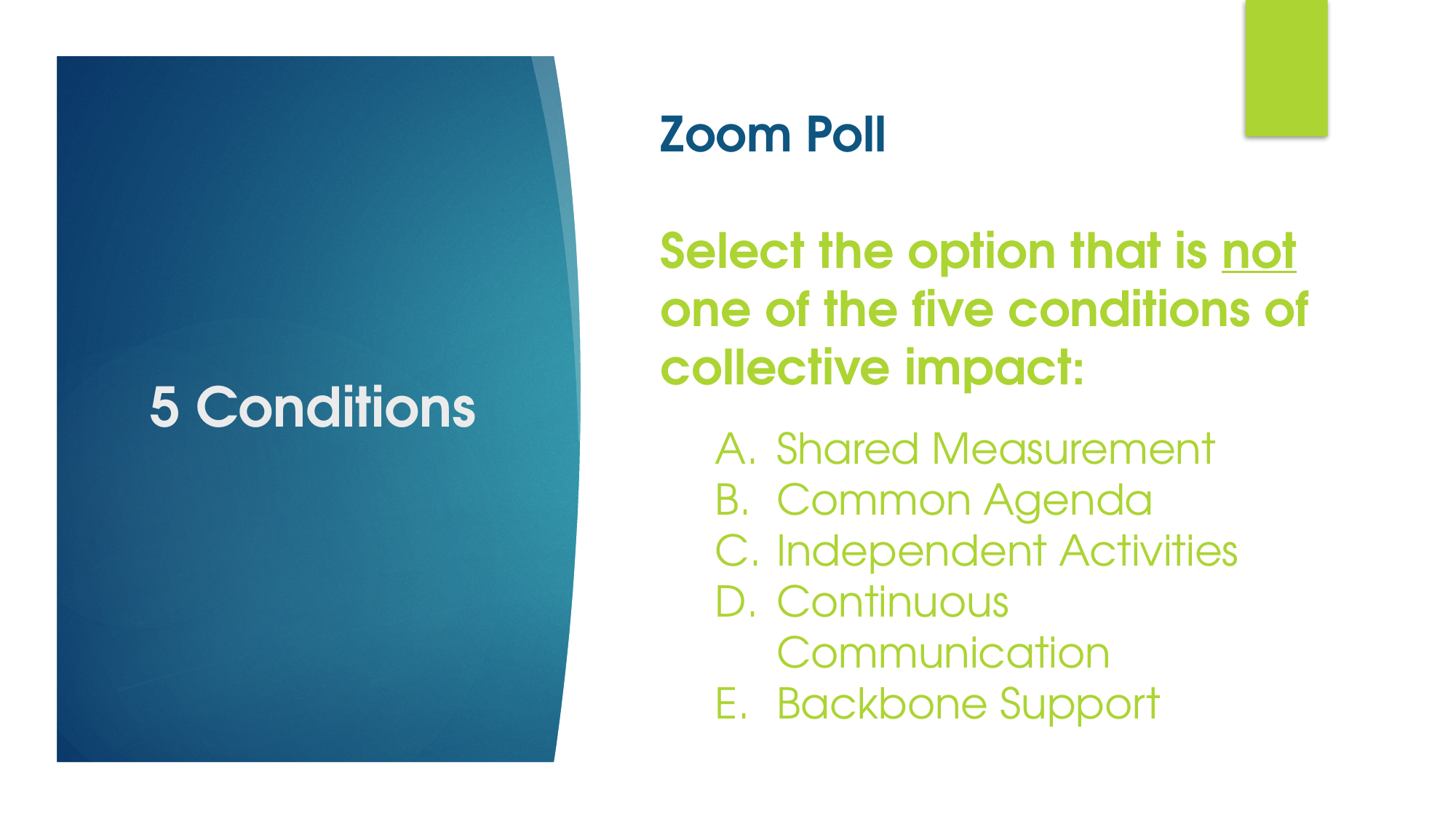

Zoom Poll

Select the option that is not one of the five conditions of collective impact:

Shared Measurement
Common Agenda
Independent Activities
Continuous Communication
Backbone Support
# 5 Conditions